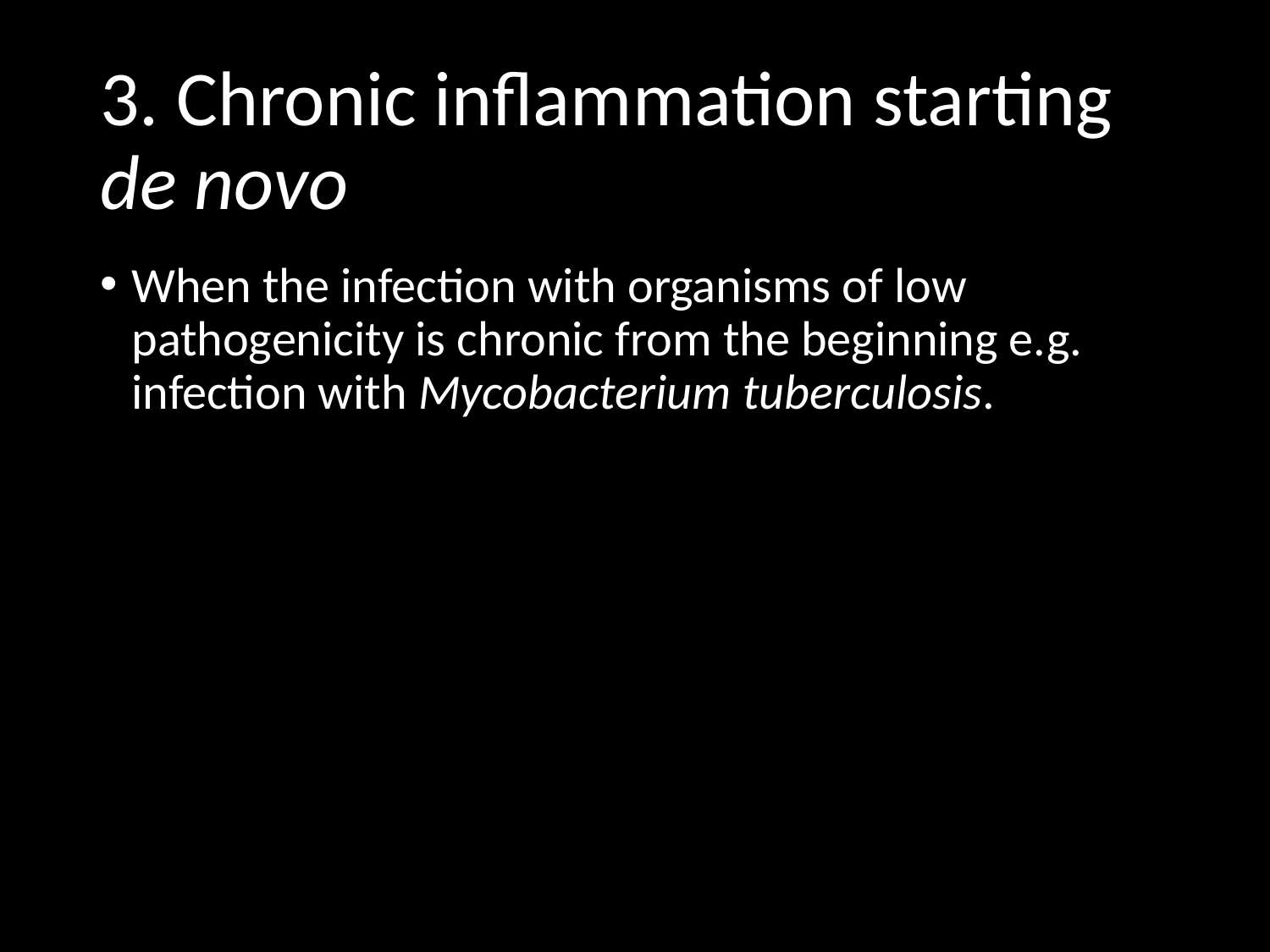

# 3. Chronic inflammation starting de novo
When the infection with organisms of low pathogenicity is chronic from the beginning e.g. infection with Mycobacterium tuberculosis.